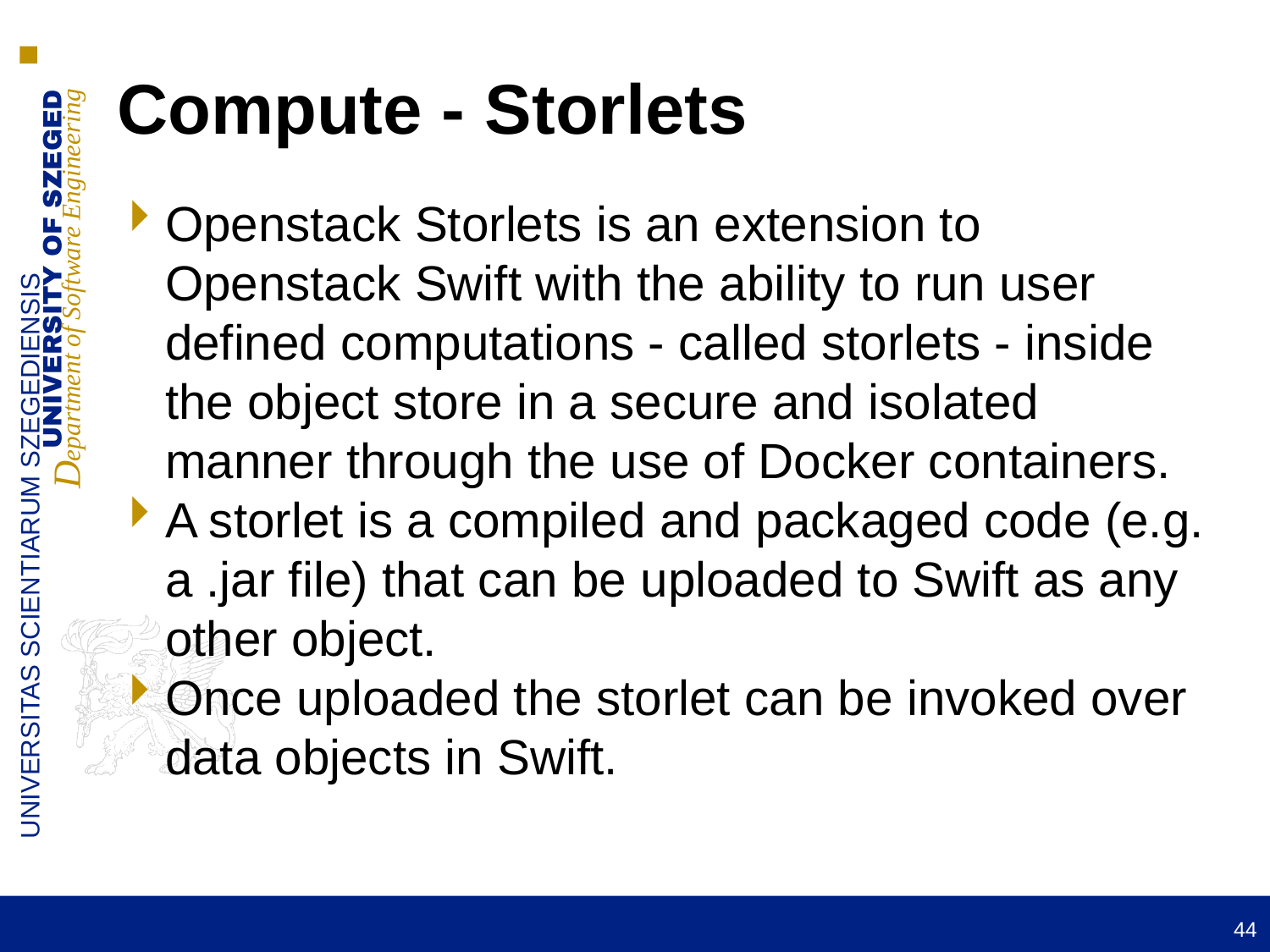

Compute - Storlets
Openstack Storlets is an extension to Openstack Swift with the ability to run user defined computations - called storlets - inside the object store in a secure and isolated manner through the use of Docker containers.
A storlet is a compiled and packaged code (e.g. a .jar file) that can be uploaded to Swift as any other object.
Once uploaded the storlet can be invoked over data objects in Swift.

44